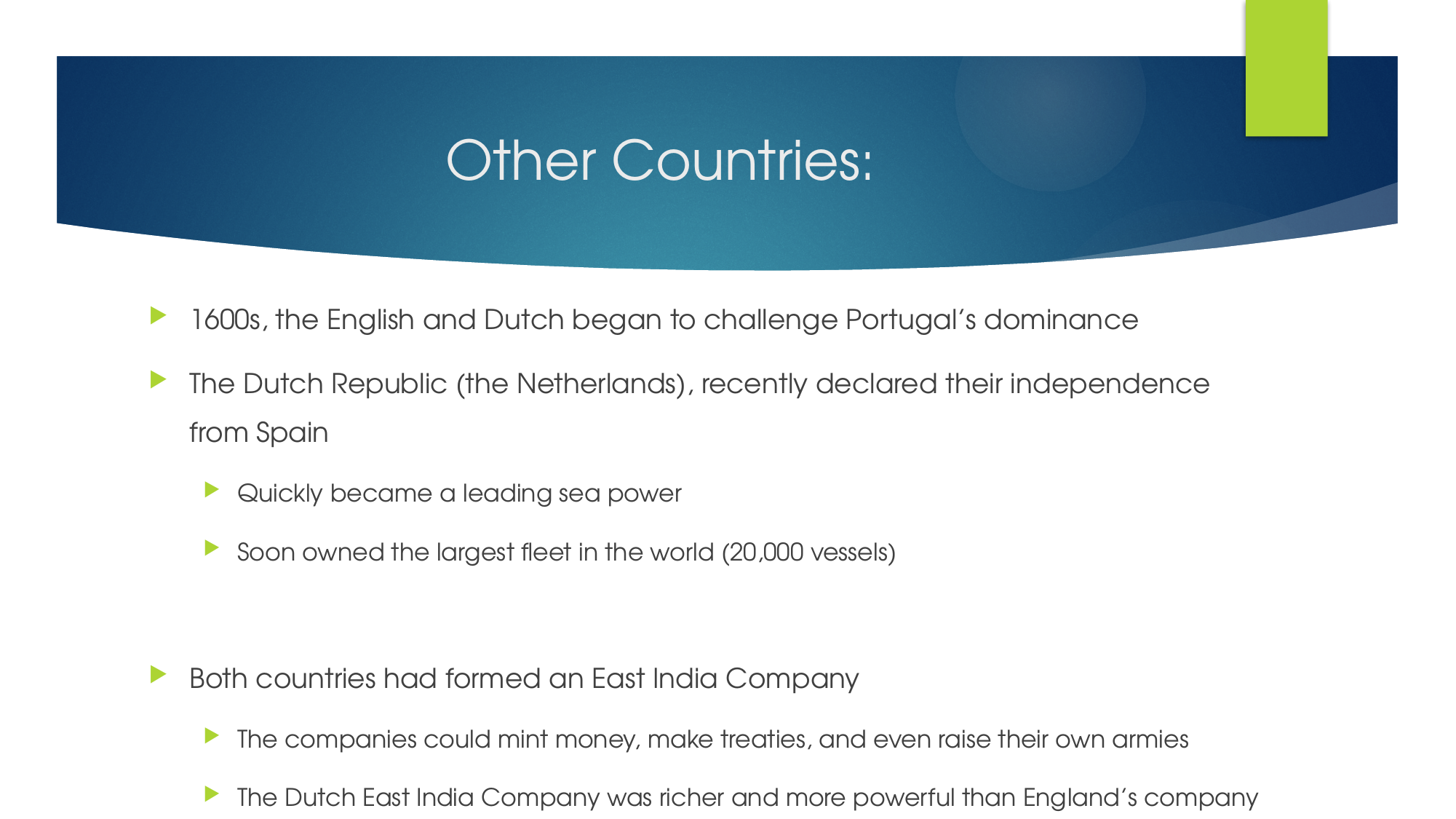

# Other Countries:
1600s, the English and Dutch began to challenge Portugal’s dominance
The Dutch Republic (the Netherlands), recently declared their independence from Spain
Quickly became a leading sea power
Soon owned the largest fleet in the world (20,000 vessels)

Both countries had formed an East India Company
The companies could mint money, make treaties, and even raise their own armies
The Dutch East India Company was richer and more powerful than England’s company